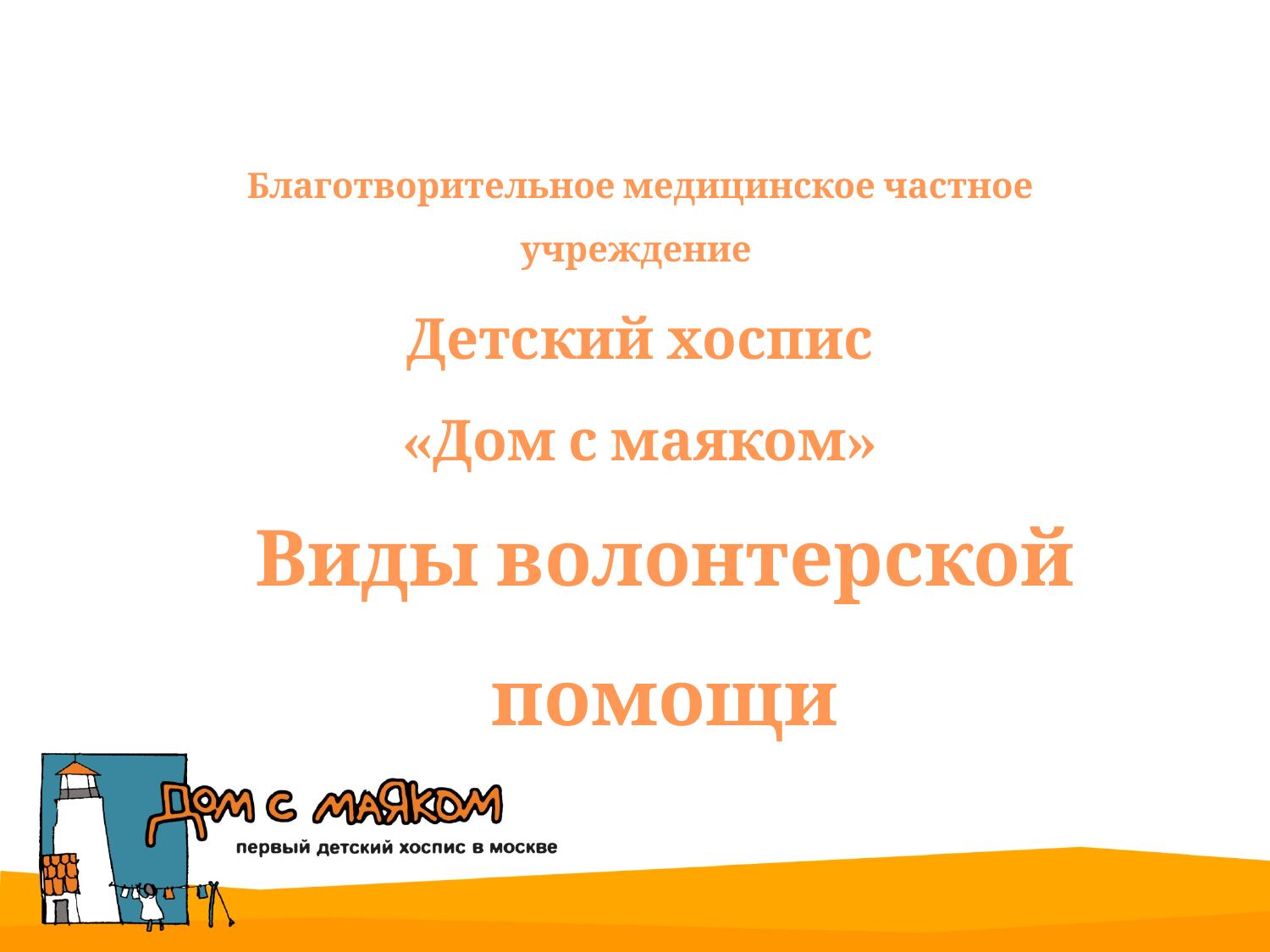

Благотворительное медицинское частное учреждение
Детский хоспис
«Дом с маяком»
Виды волонтерской помощи